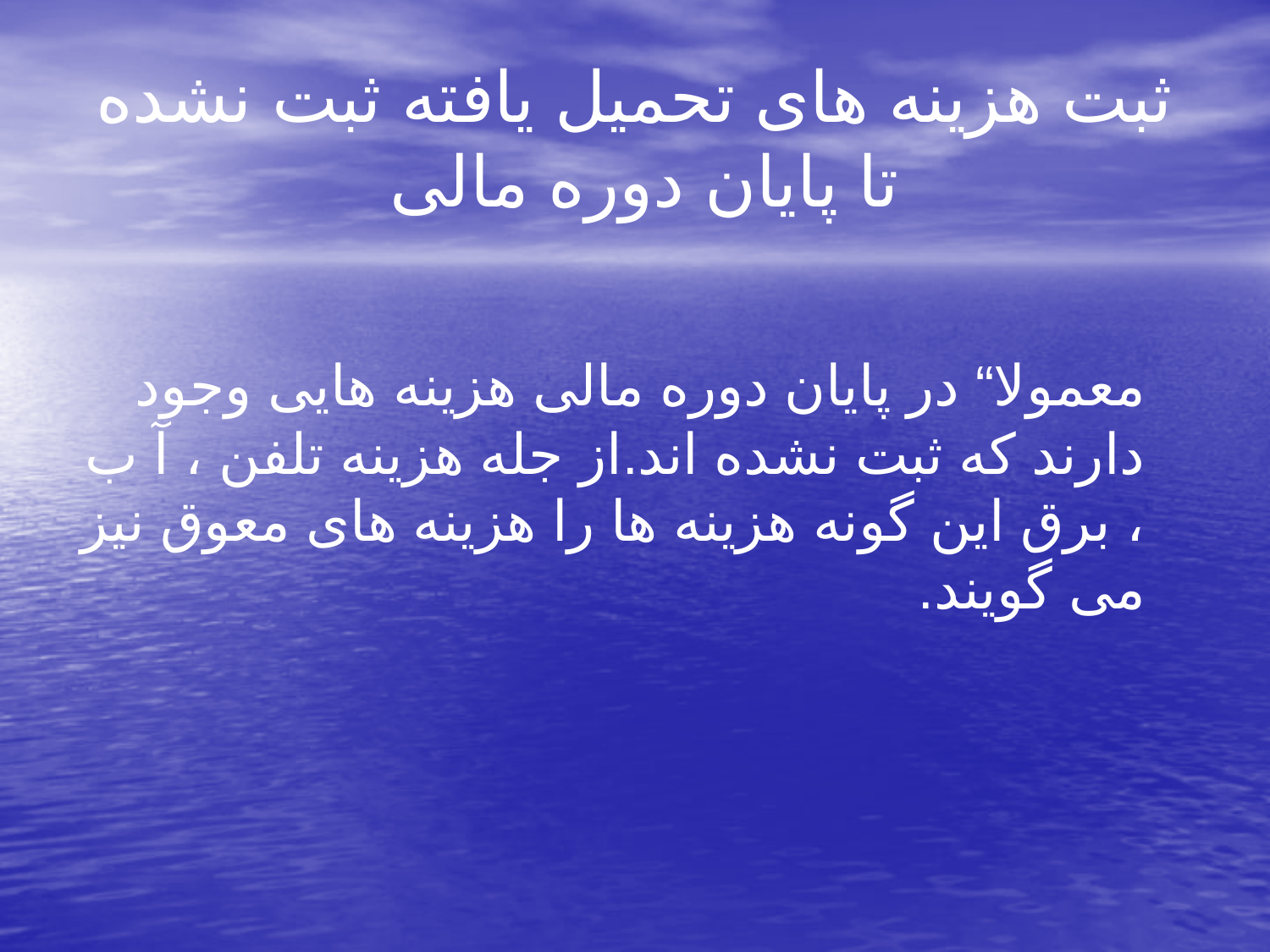

# ثبت هزینه های تحمیل یافته ثبت نشده تا پایان دوره مالی

   معمولا“ در پایان دوره مالی هزینه هایی وجود دارند که ثبت نشده اند.از جله هزینه تلفن ، آ ب ، برق این گونه هزینه ها را هزینه های معوق نیز می گویند.